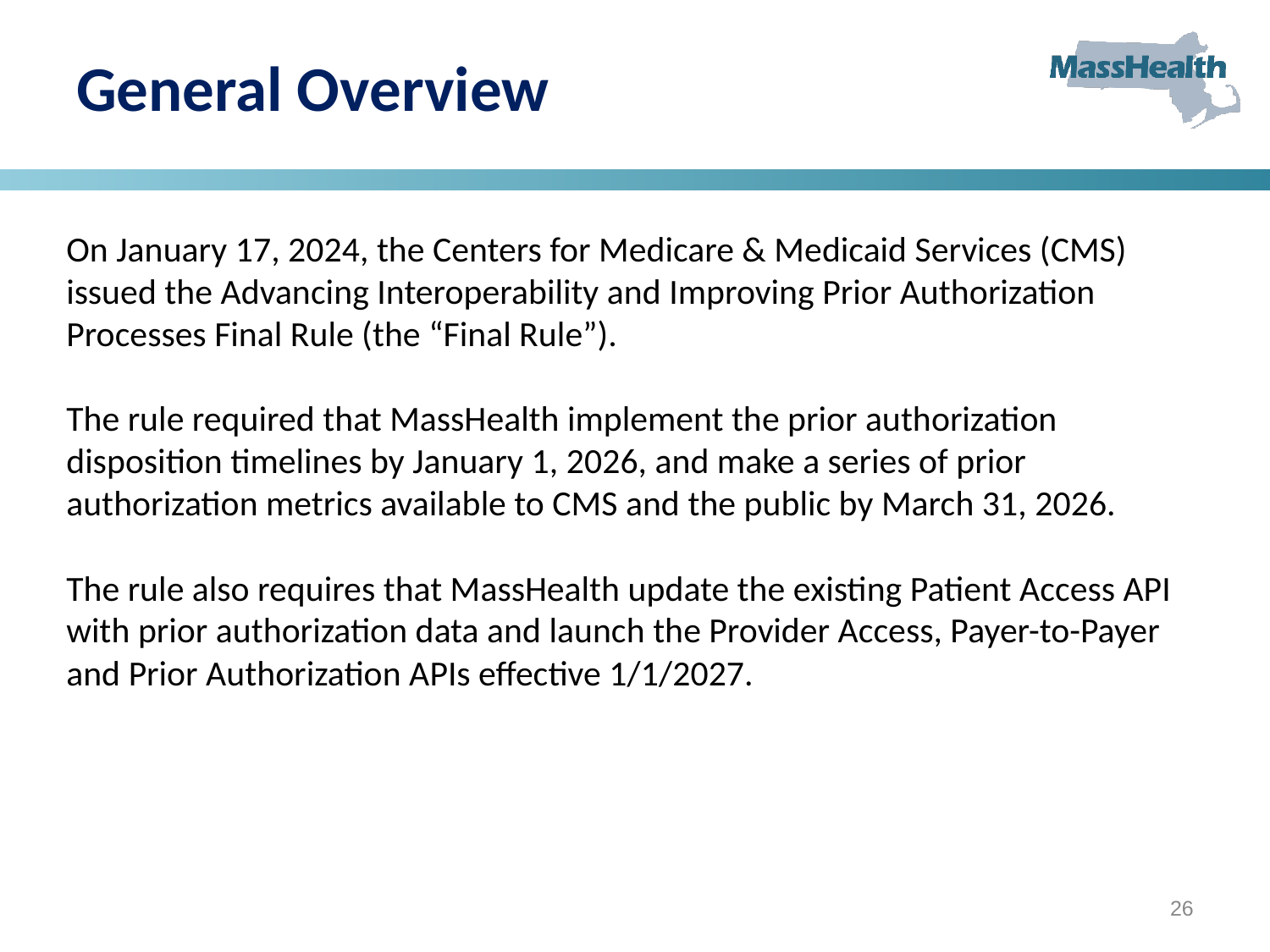

# General Overview
On January 17, 2024, the Centers for Medicare & Medicaid Services (CMS) issued the Advancing Interoperability and Improving Prior Authorization Processes Final Rule (the “Final Rule”).

The rule required that MassHealth implement the prior authorization
disposition timelines by January 1, 2026, and make a series of prior authorization metrics available to CMS and the public by March 31, 2026.

The rule also requires that MassHealth update the existing Patient Access API with prior authorization data and launch the Provider Access, Payer-to-Payer and Prior Authorization APIs effective 1/1/2027.
26